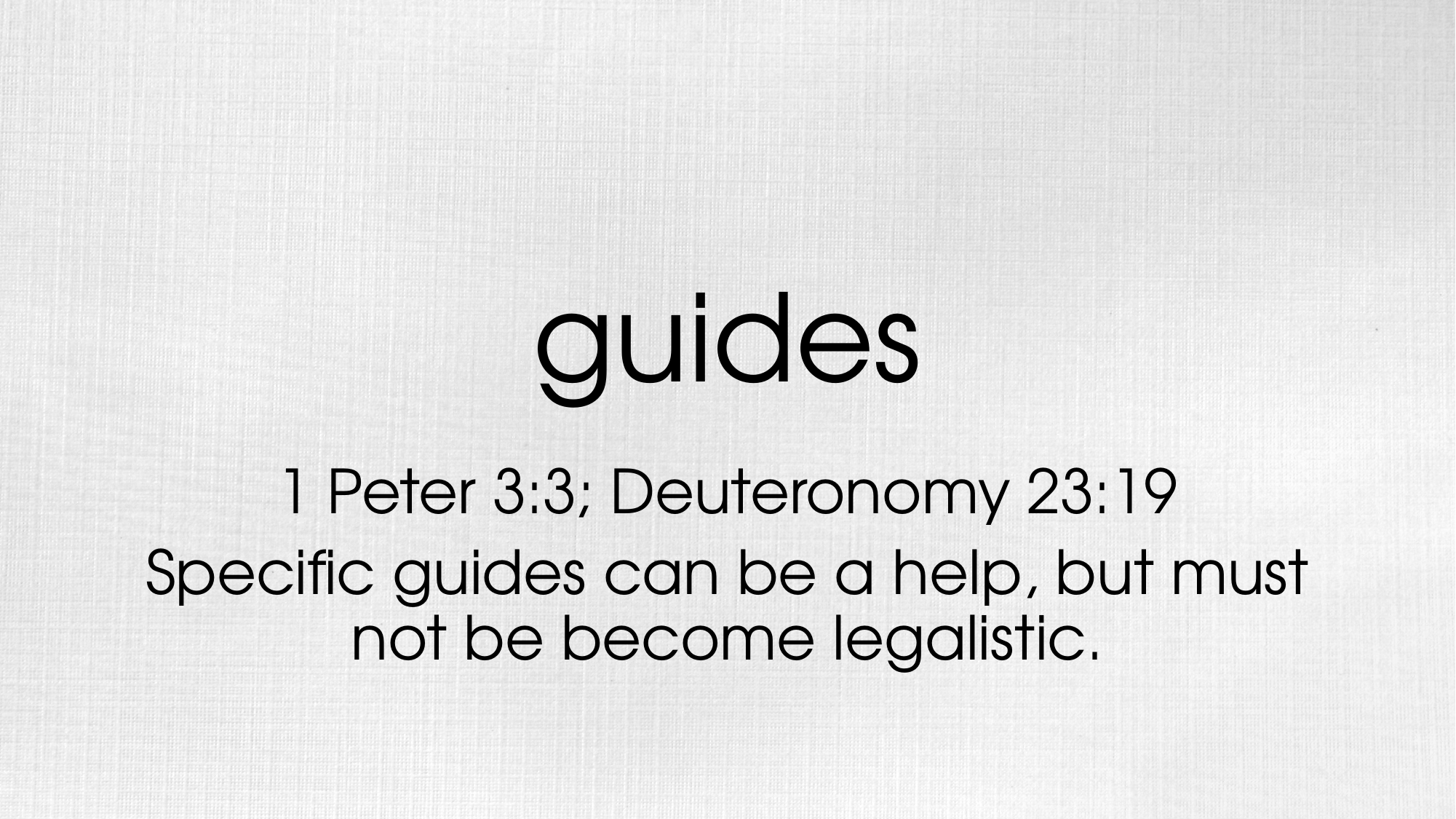

# guides
1 Peter 3:3; Deuteronomy 23:19
Specific guides can be a help, but must not be become legalistic.